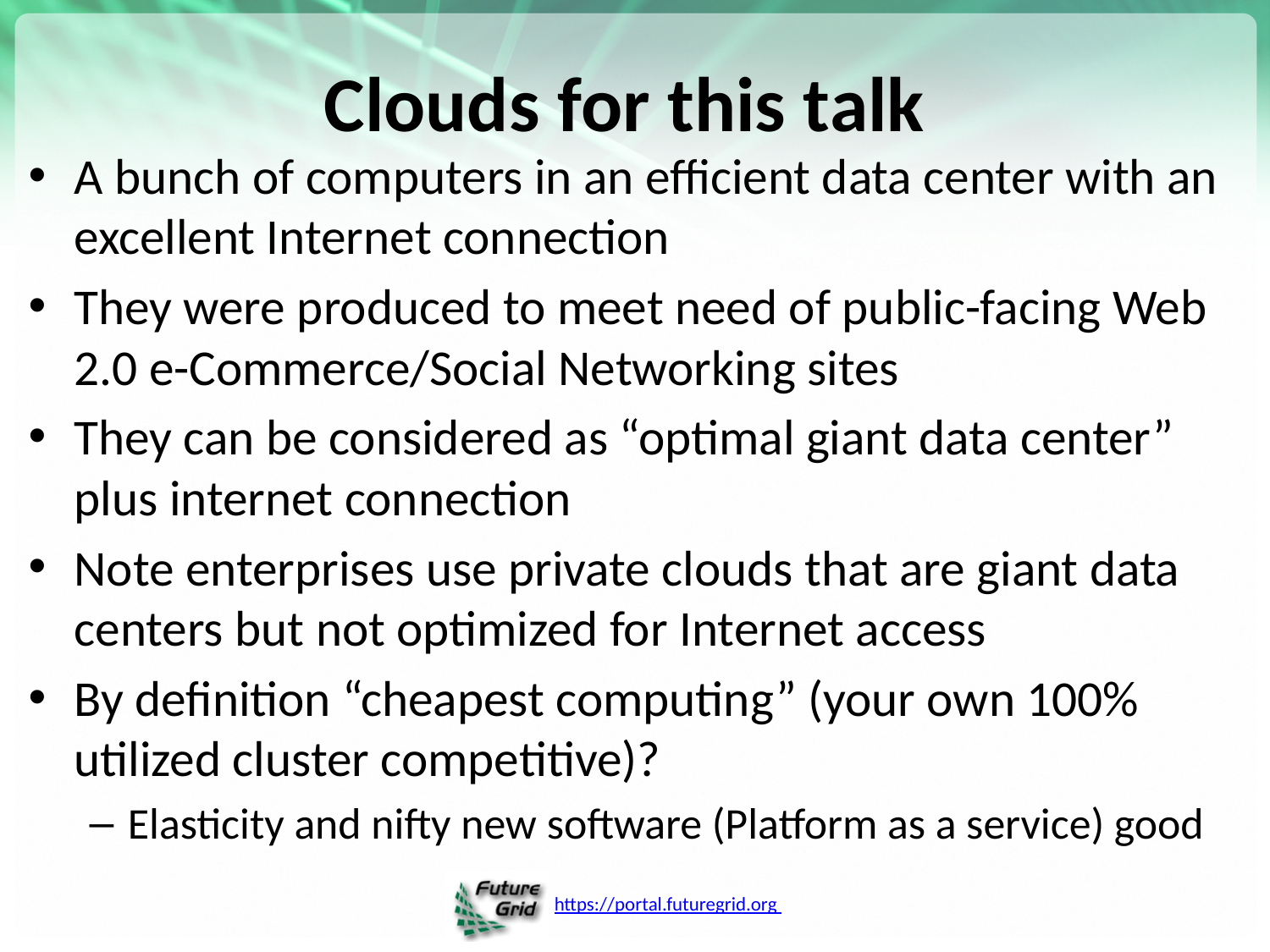

# Clouds for this talk
A bunch of computers in an efficient data center with an excellent Internet connection
They were produced to meet need of public-facing Web 2.0 e-Commerce/Social Networking sites
They can be considered as “optimal giant data center” plus internet connection
Note enterprises use private clouds that are giant data centers but not optimized for Internet access
By definition “cheapest computing” (your own 100% utilized cluster competitive)?
Elasticity and nifty new software (Platform as a service) good